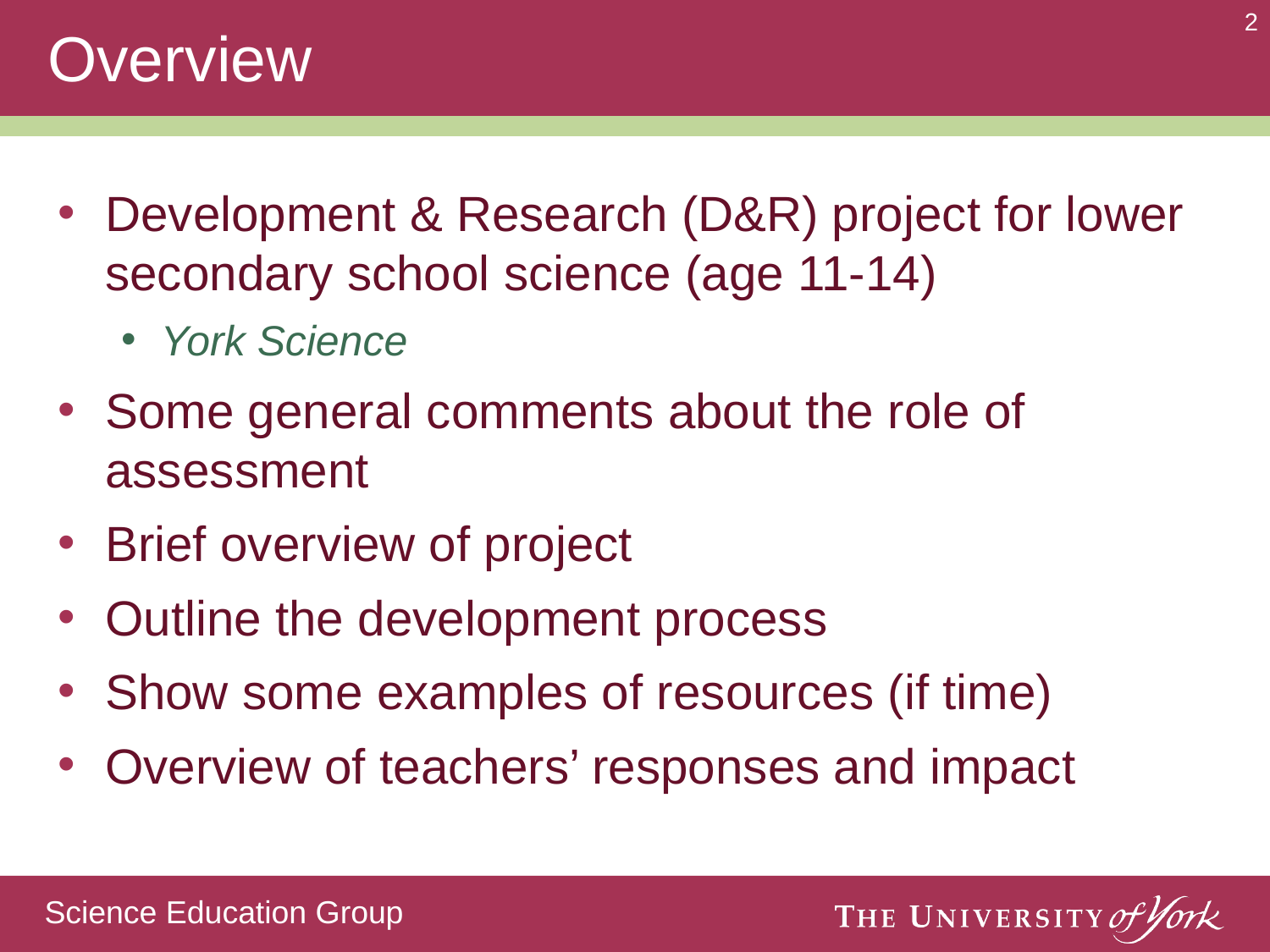

# Overview
Development & Research (D&R) project for lower secondary school science (age 11-14)
York Science
Some general comments about the role of assessment
Brief overview of project
Outline the development process
Show some examples of resources (if time)
Overview of teachers’ responses and impact